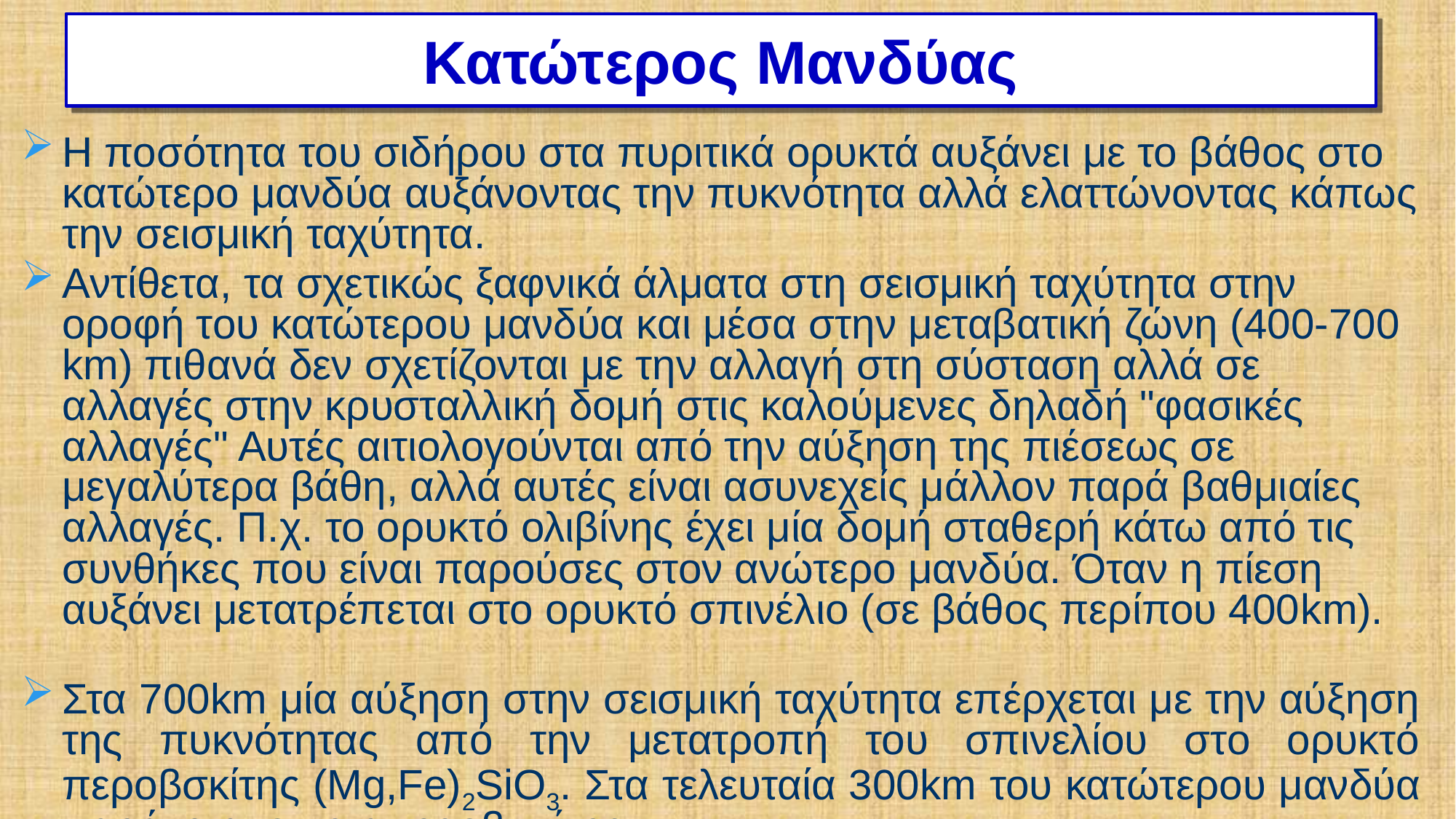

# Κατώτερος Μανδύας
Η ποσότητα του σιδήρου στα πυριτικά ορυκτά αυξάνει με το βάθος στο κατώτερο μανδύα αυξάνοντας την πυκνότητα αλλά ελαττώνοντας κάπως την σεισμική ταχύτητα.
Αντίθετα, τα σχετικώς ξαφνικά άλματα στη σεισμική ταχύτητα στην οροφή του κατώτερου μανδύα και μέσα στην μεταβατική ζώνη (400-700 km) πιθανά δεν σχετίζονται με την αλλαγή στη σύσταση αλλά σε αλλαγές στην κρυσταλλική δομή στις καλούμενες δηλαδή "φασικές αλλαγές" Αυτές αιτιολογούνται από την αύξηση της πιέσεως σε μεγαλύτερα βάθη, αλλά αυτές είναι ασυνεχείς μάλλον παρά βαθμιαίες αλλαγές. Π.χ. το ορυκτό ολιβίνης έχει μία δομή σταθερή κάτω από τις συνθήκες που είναι παρούσες στον ανώτερο μανδύα. Όταν η πίεση αυξάνει μετατρέπεται στο ορυκτό σπινέλιo (σε βάθος περίπου 400km).
Στα 700km μία αύξηση στην σεισμική ταχύτητα επέρχεται με την αύξηση της πυκνότητας από την μετατροπή του σπινελίου στο ορυκτό περοβσκίτης (Mg,Fe)2SiO3. Στα τελευταία 300km του κατώτερου μανδύα παράγεται ο μεταπεροβσκίτης.